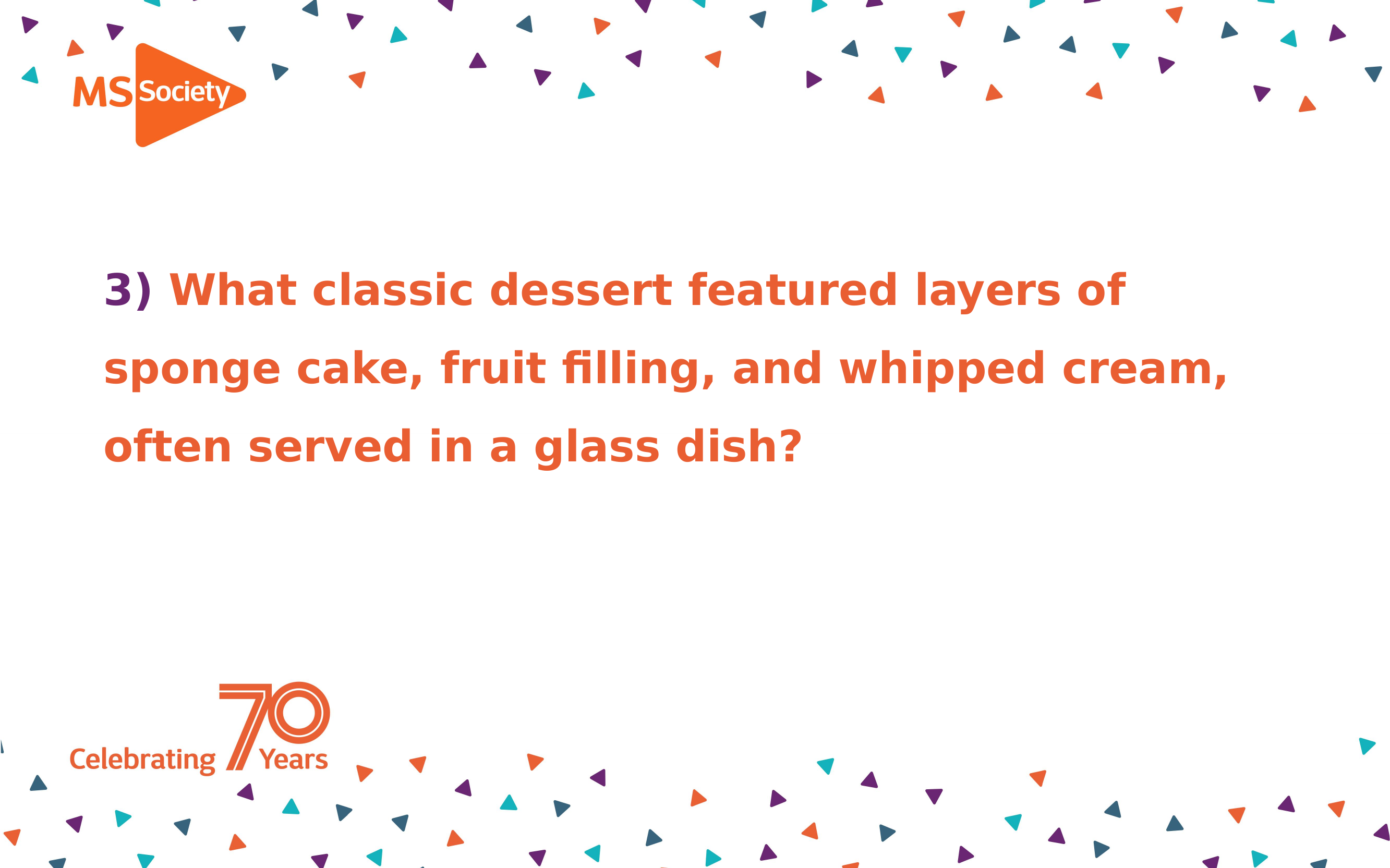

# 3) What classic dessert featured layers of sponge cake, fruit filling, and whipped cream, often served in a glass dish?